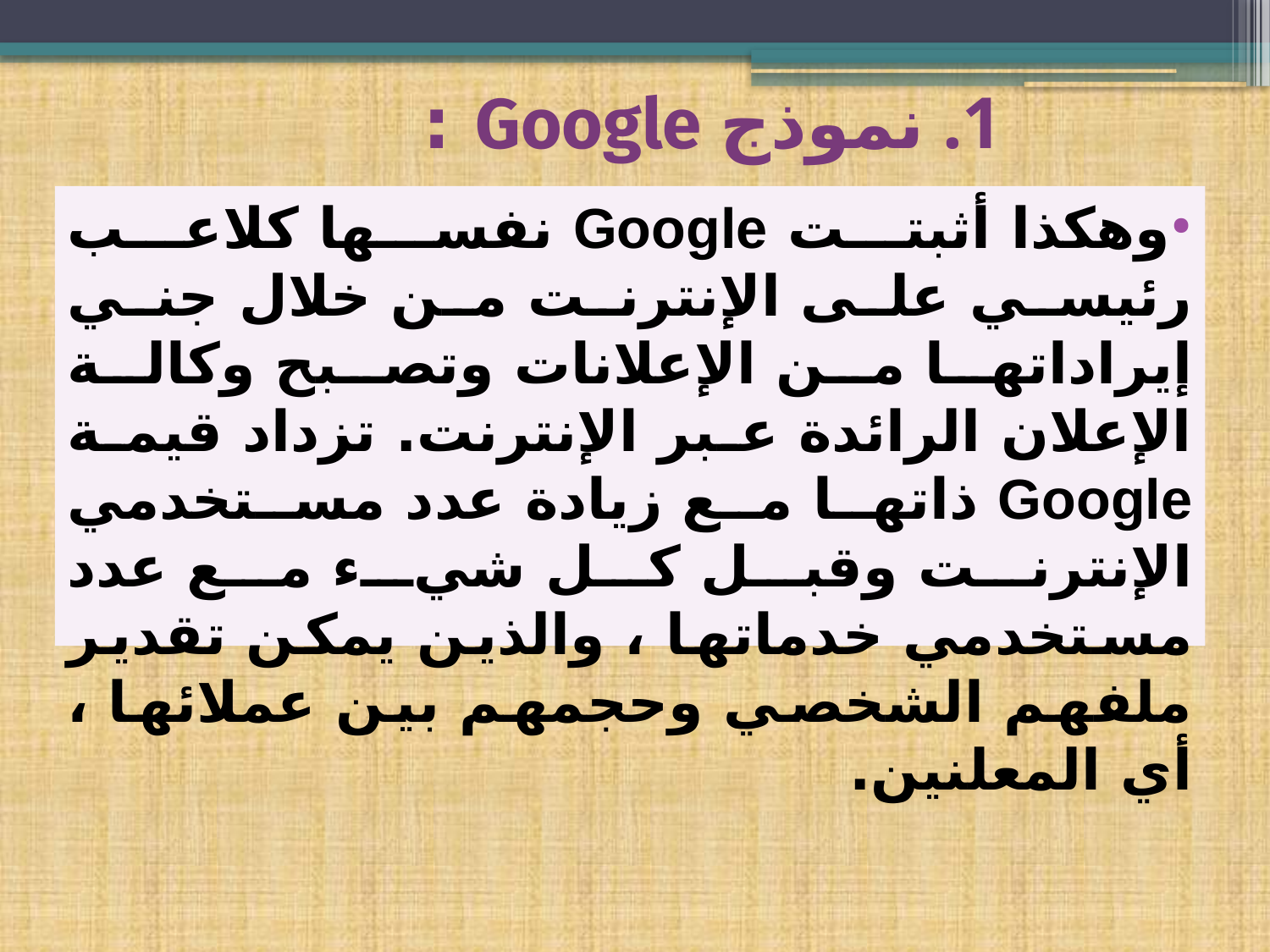

# 1. نموذج Google :
وهكذا أثبتت Google نفسها كلاعب رئيسي على الإنترنت من خلال جني إيراداتها من الإعلانات وتصبح وكالة الإعلان الرائدة عبر الإنترنت. تزداد قيمة Google ذاتها مع زيادة عدد مستخدمي الإنترنت وقبل كل شيء مع عدد مستخدمي خدماتها ، والذين يمكن تقدير ملفهم الشخصي وحجمهم بين عملائها ، أي المعلنين.